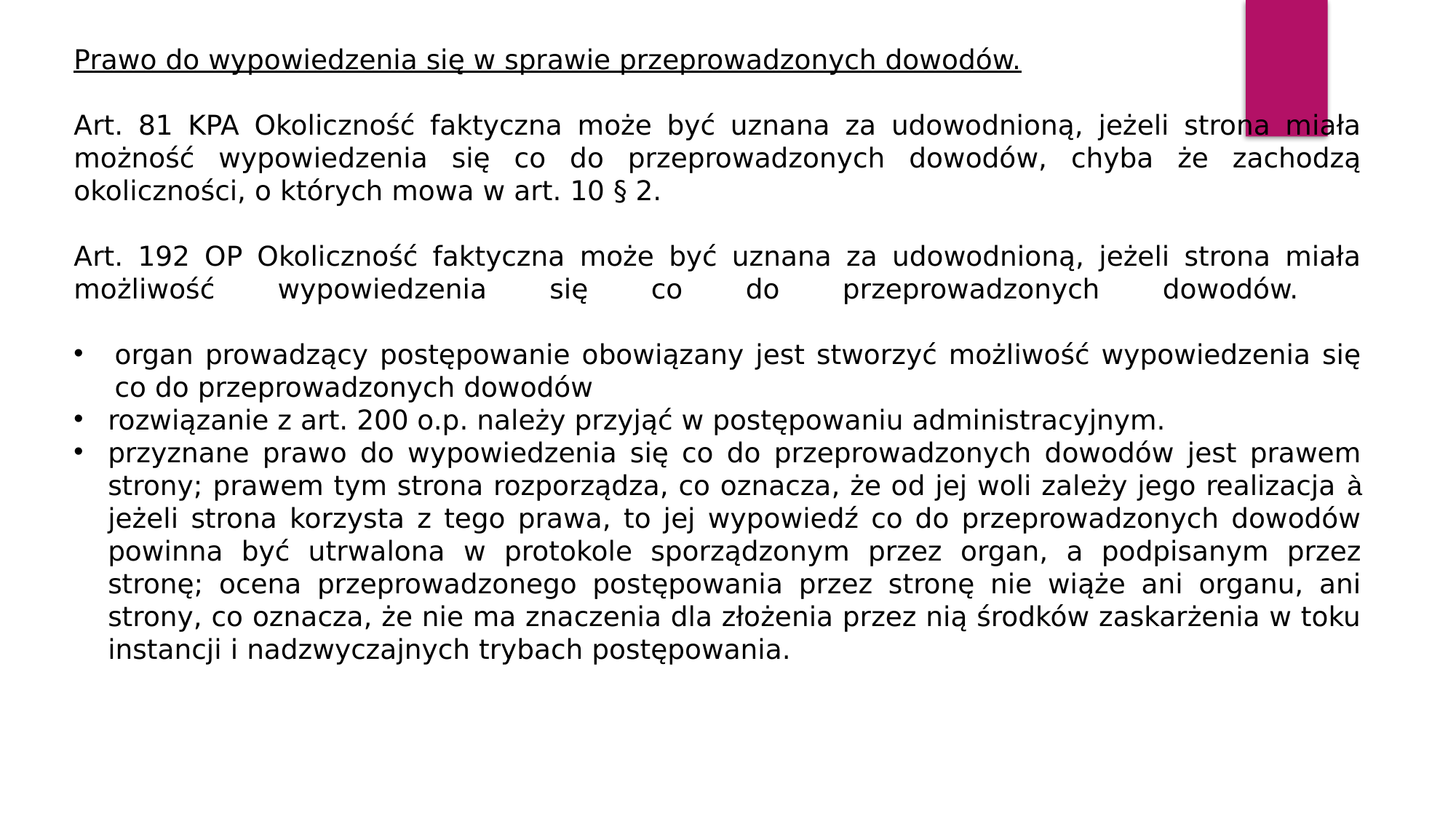

Prawo do wypowiedzenia się w sprawie przeprowadzonych dowodów.

Art. 81 KPA Okoliczność faktyczna może być uznana za udowodnioną, jeżeli strona miała możność wypowiedzenia się co do przeprowadzonych dowodów, chyba że zachodzą okoliczności, o których mowa w art. 10 § 2.

Art. 192 OP Okoliczność faktyczna może być uznana za udowodnioną, jeżeli strona miała możliwość wypowiedzenia się co do przeprowadzonych dowodów.
organ prowadzący postępowanie obowiązany jest stworzyć możliwość wypowiedzenia się co do przeprowadzonych dowodów
rozwiązanie z art. 200 o.p. należy przyjąć w postępowaniu administracyjnym.
przyznane prawo do wypowiedzenia się co do przeprowadzonych dowodów jest prawem strony; prawem tym strona rozporządza, co oznacza, że od jej woli zależy jego realizacja à jeżeli strona korzysta z tego prawa, to jej wypowiedź co do przeprowadzonych dowodów powinna być utrwalona w protokole sporządzonym przez organ, a podpisanym przez stronę; ocena przeprowadzonego postępowania przez stronę nie wiąże ani organu, ani strony, co oznacza, że nie ma znaczenia dla złożenia przez nią środków zaskarżenia w toku instancji i nadzwyczajnych trybach postępowania.